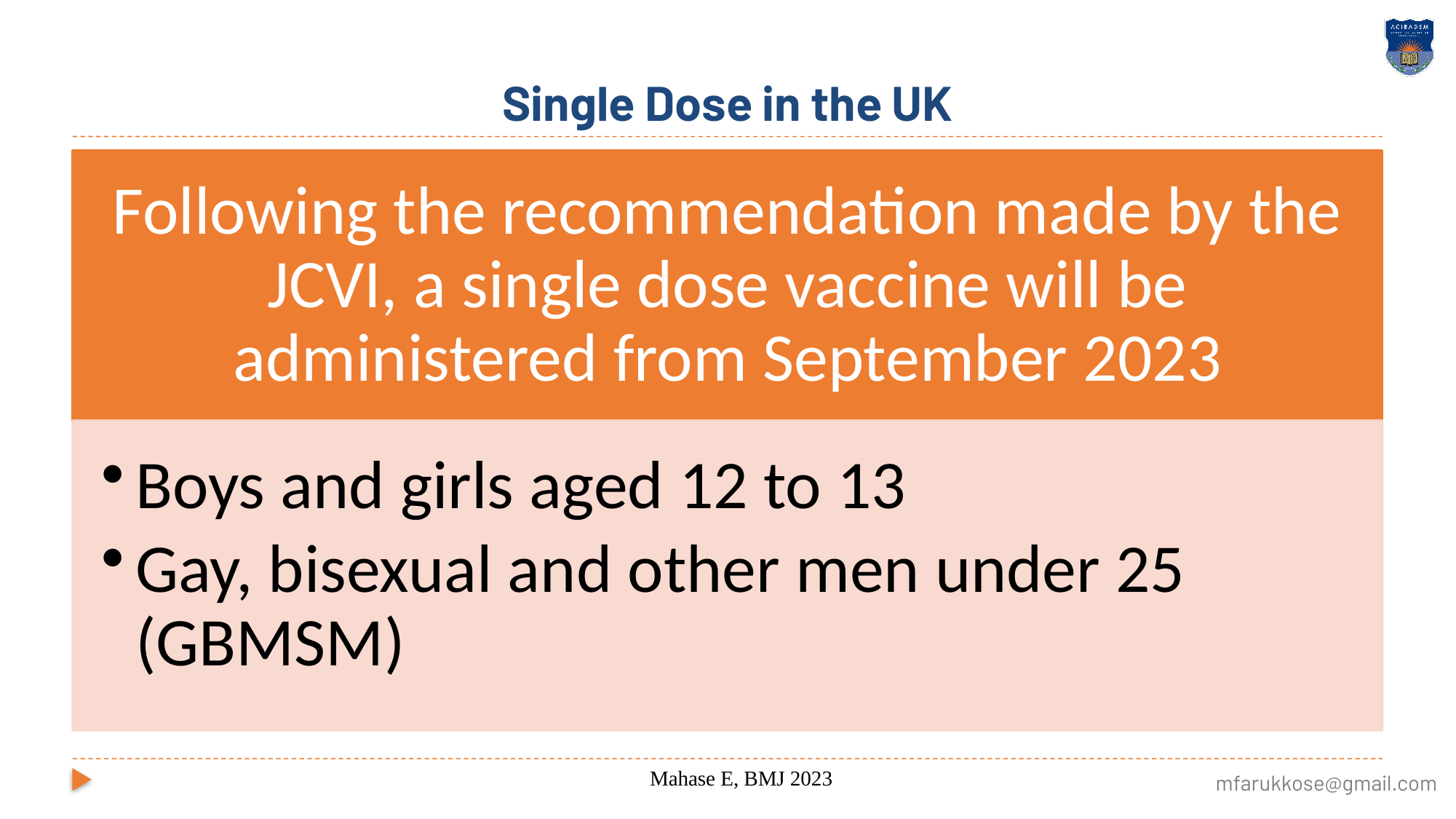

# Single Dose in the UK
Following the recommendation made by the JCVI, a single dose vaccine will be administered from September 2023
Boys and girls aged 12 to 13
Gay, bisexual and other men under 25 (GBMSM)
Mahase E, BMJ 2023